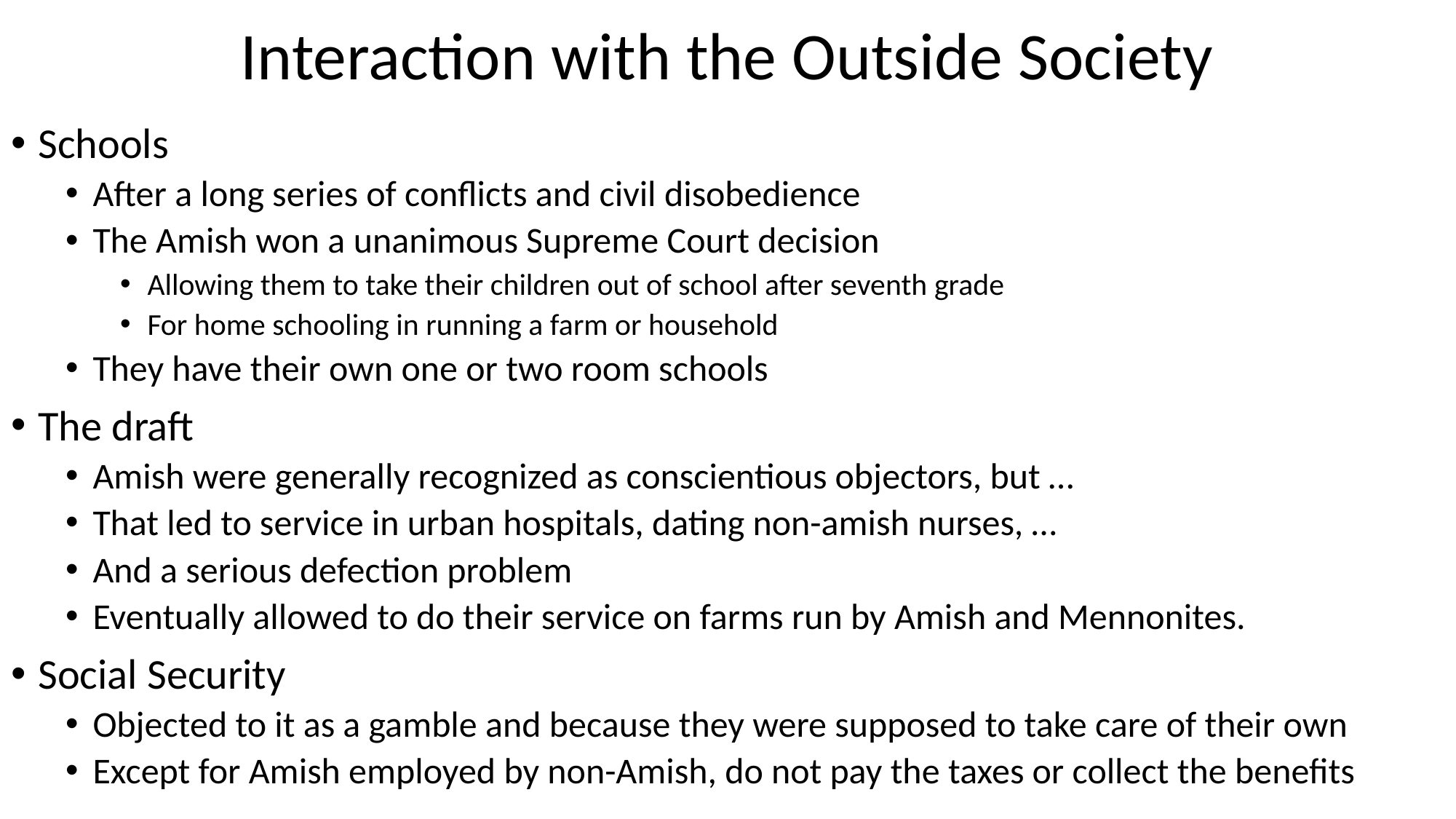

# Interaction with the Outside Society
Schools
After a long series of conflicts and civil disobedience
The Amish won a unanimous Supreme Court decision
Allowing them to take their children out of school after seventh grade
For home schooling in running a farm or household
They have their own one or two room schools
The draft
Amish were generally recognized as conscientious objectors, but …
That led to service in urban hospitals, dating non-amish nurses, …
And a serious defection problem
Eventually allowed to do their service on farms run by Amish and Mennonites.
Social Security
Objected to it as a gamble and because they were supposed to take care of their own
Except for Amish employed by non-Amish, do not pay the taxes or collect the benefits